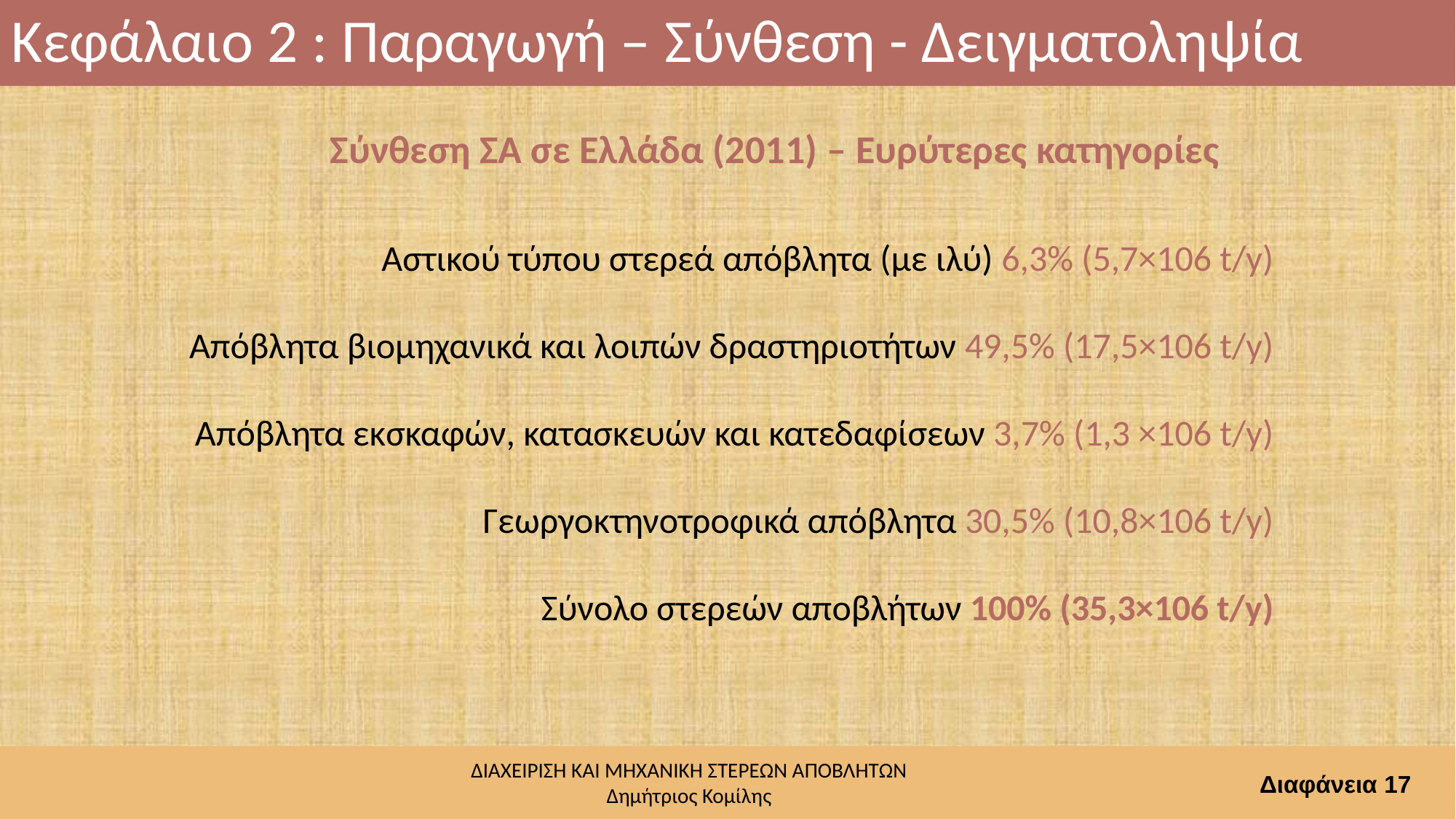

# Κεφάλαιο 2 : Παραγωγή – Σύνθεση - Δειγματοληψία
Σύνθεση ΣΑ σε Ελλάδα (2011) – Ευρύτερες κατηγορίες
Αστικού τύπου στερεά απόβλητα (με ιλύ) 6,3% (5,7×106 t/y)
Απόβλητα βιομηχανικά και λοιπών δραστηριοτήτων 49,5% (17,5×106 t/y)
Απόβλητα εκσκαφών, κατασκευών και κατεδαφίσεων 3,7% (1,3 ×106 t/y)
Γεωργοκτηνοτροφικά απόβλητα 30,5% (10,8×106 t/y)
Σύνολο στερεών αποβλήτων 100% (35,3×106 t/y)

Διαφάνεια 17
ΔΙΑΧΕΙΡΙΣΗ ΚΑΙ ΜΗΧΑΝΙΚΗ ΣΤΕΡΕΩΝ ΑΠΟΒΛΗΤΩΝ
Δημήτριος Κομίλης